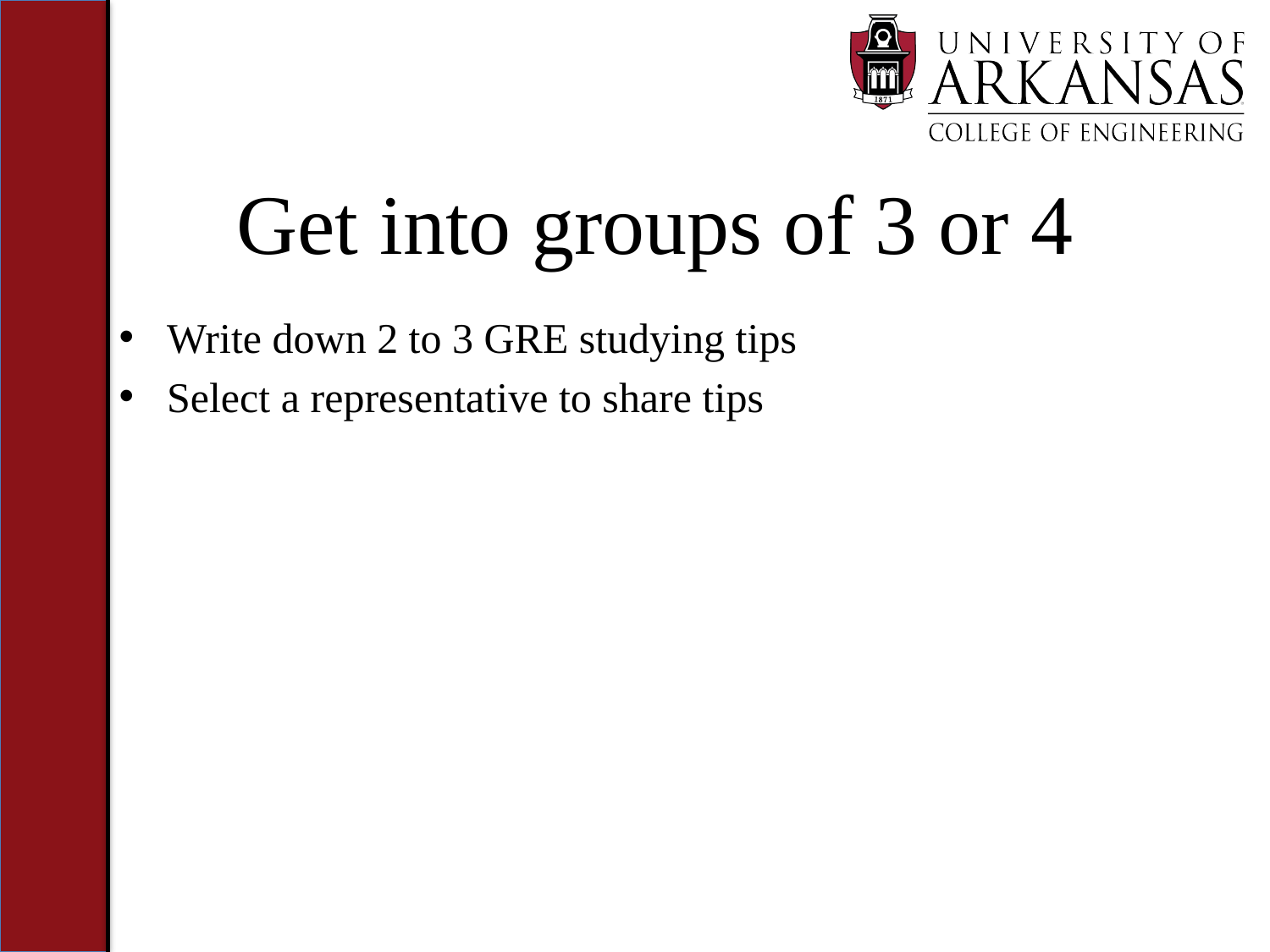

# Get into groups of 3 or 4
Write down 2 to 3 GRE studying tips
Select a representative to share tips